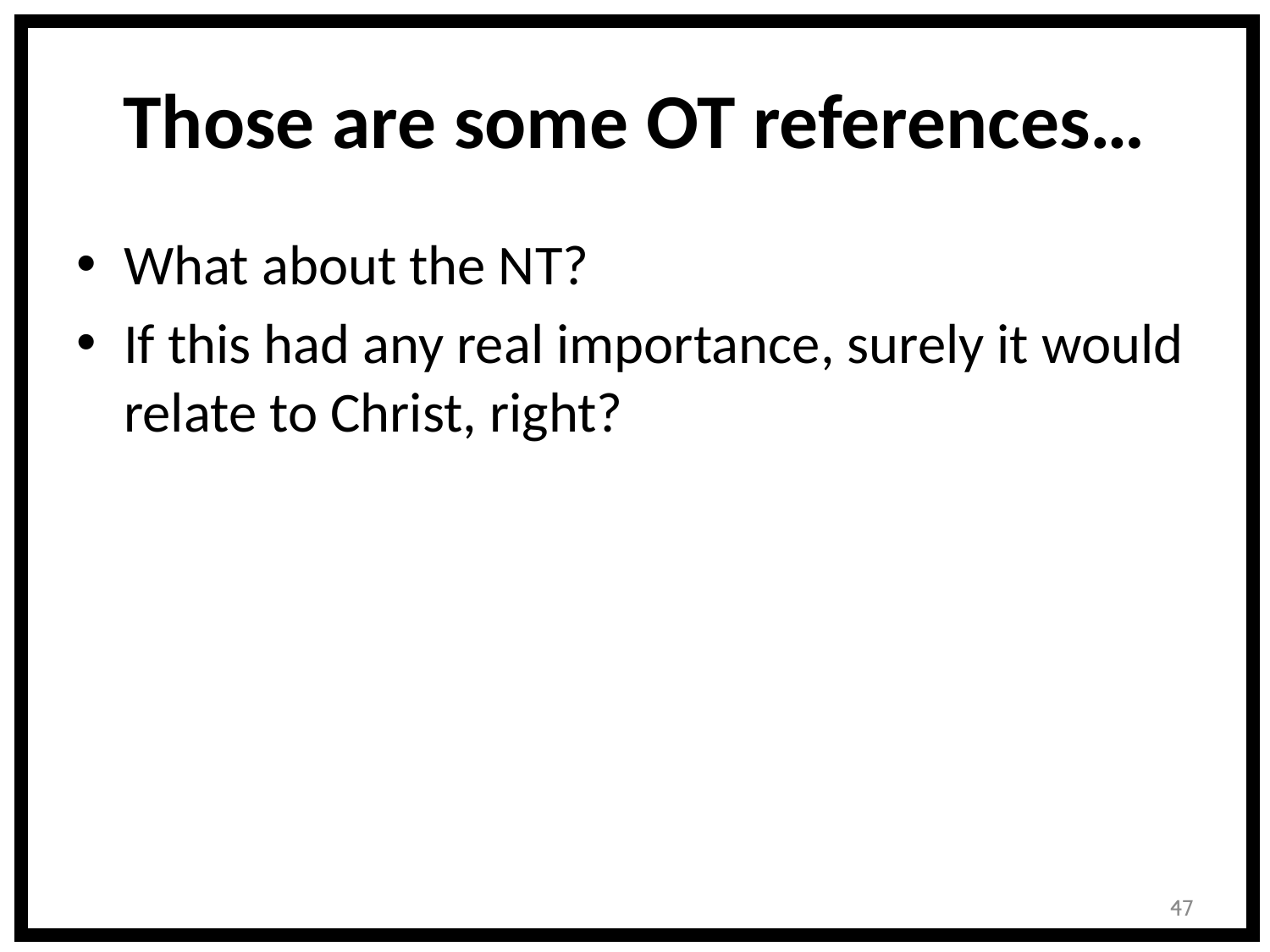

# Those are some OT references…
What about the NT?
If this had any real importance, surely it would relate to Christ, right?
47